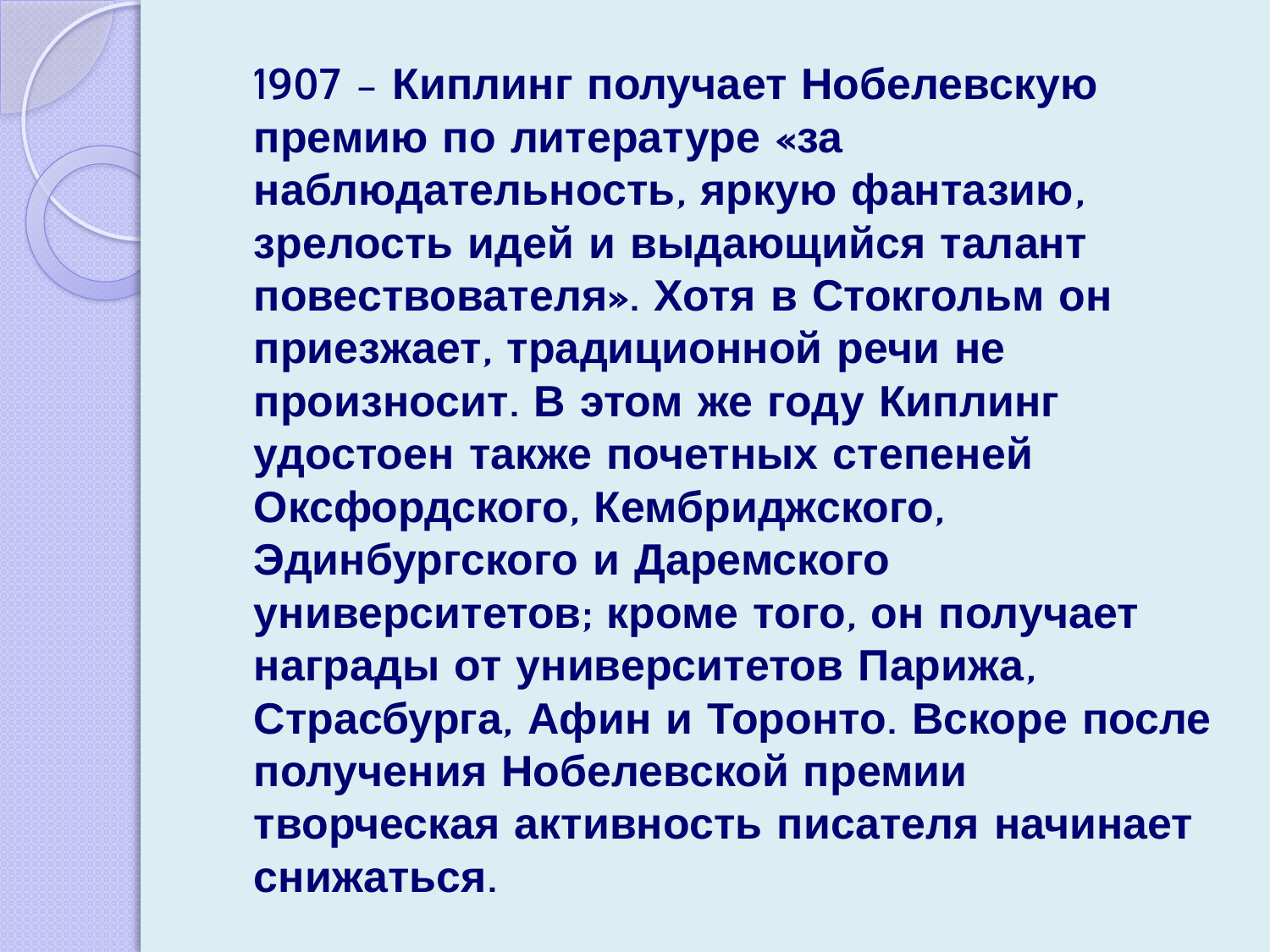

1907 – Киплинг получает Нобелевскую премию по литературе «за наблюдательность, яркую фантазию, зрелость идей и выдающийся талант повествователя». Хотя в Стокгольм он приезжает, традиционной речи не произносит. В этом же году Киплинг удостоен также почетных степеней Оксфордского, Кембриджского, Эдинбургского и Даремского университетов; кроме того, он получает награды от университетов Парижа, Страсбурга, Афин и Торонто. Вскоре после получения Нобелевской премии творческая активность писателя начинает снижаться.